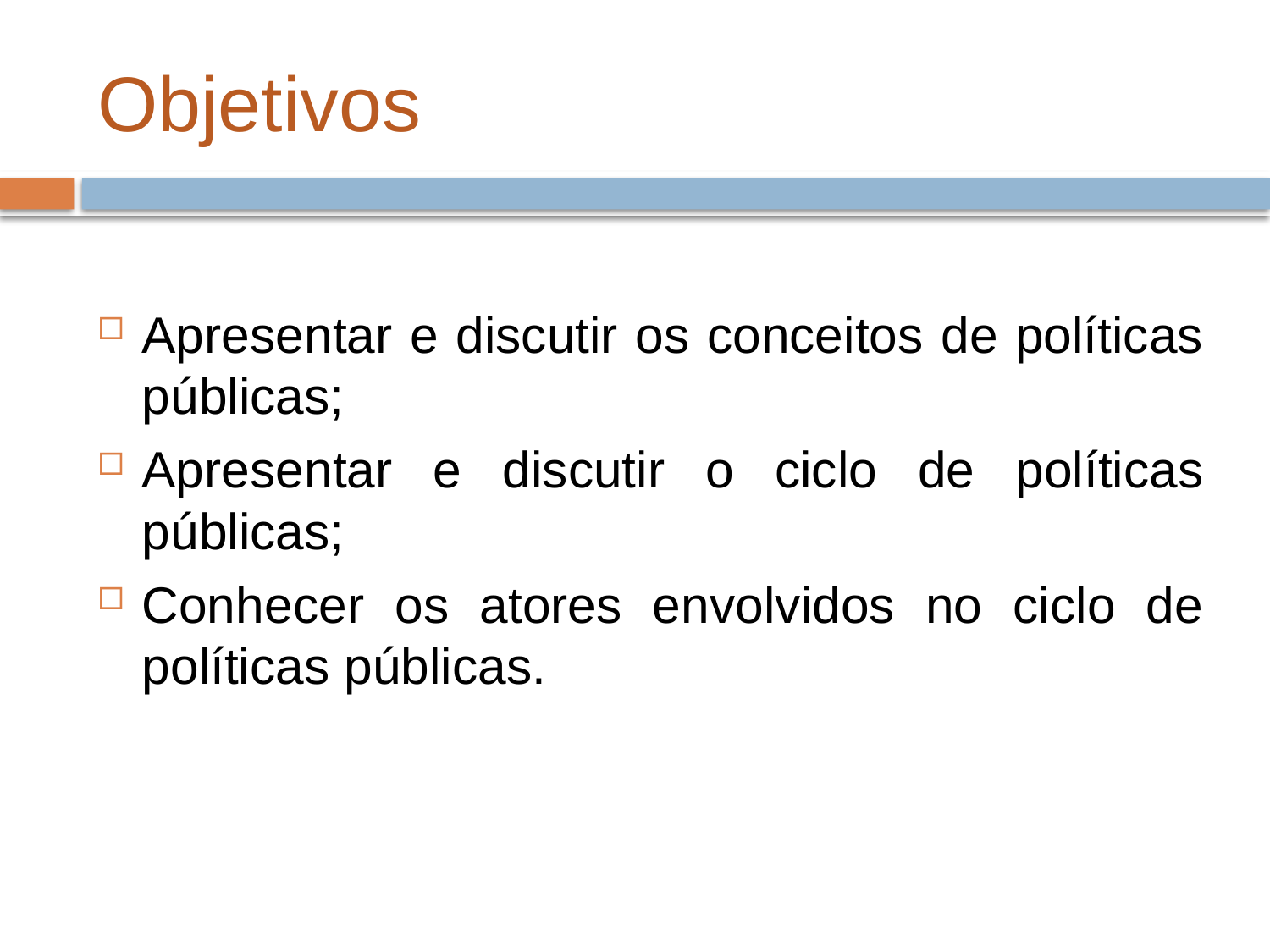

# Objetivos

Apresentar e discutir os conceitos de políticas públicas;
Apresentar e discutir o ciclo de políticas públicas;
Conhecer os atores envolvidos no ciclo de políticas públicas.